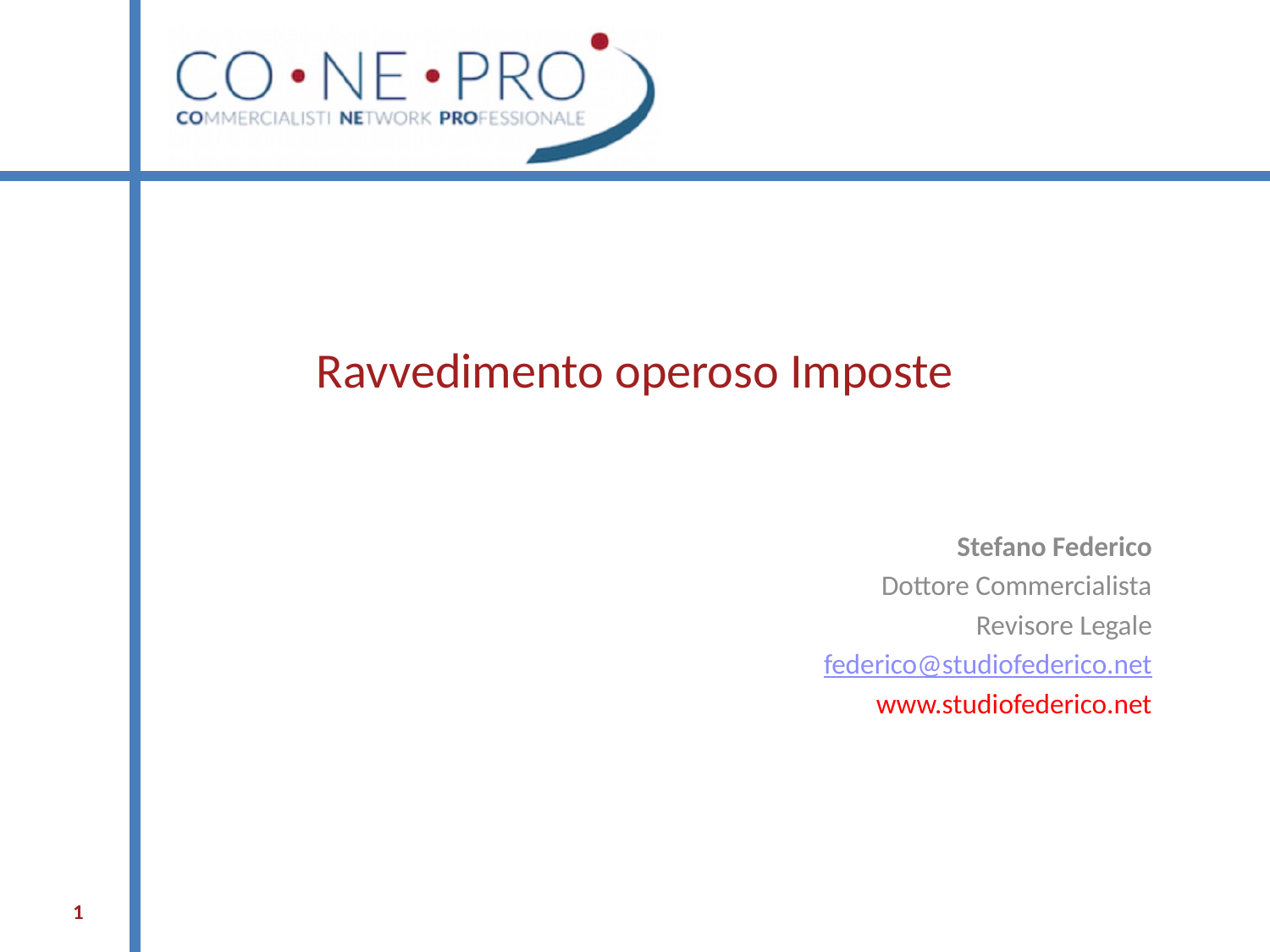

# Ravvedimento operoso Imposte

Stefano Federico
Dottore Commercialista
Revisore Legale
 federico@studiofederico.net
www.studiofederico.net

1